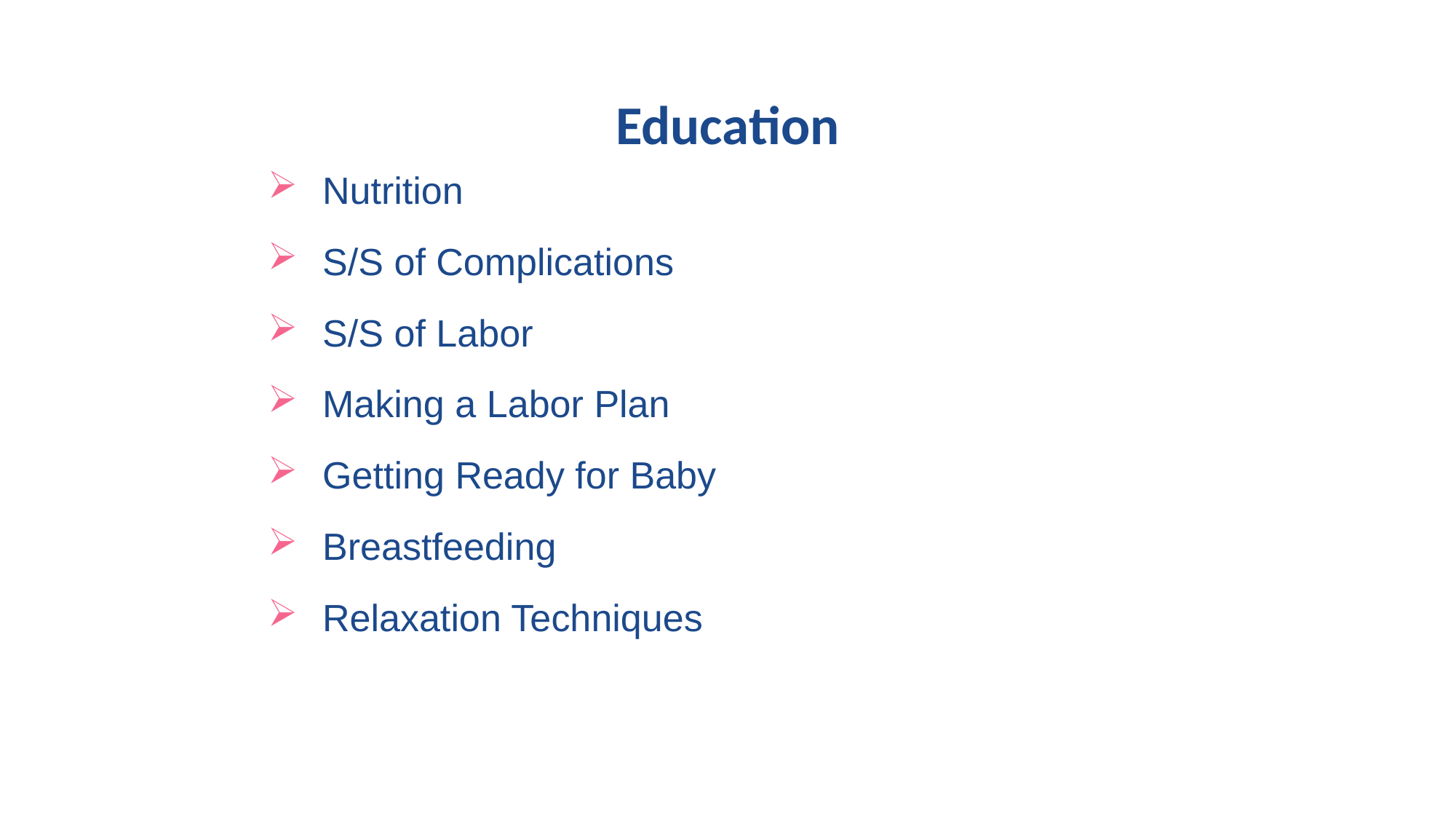

# Education
Nutrition
S/S of Complications
S/S of Labor
Making a Labor Plan
Getting Ready for Baby
Breastfeeding
Relaxation Techniques